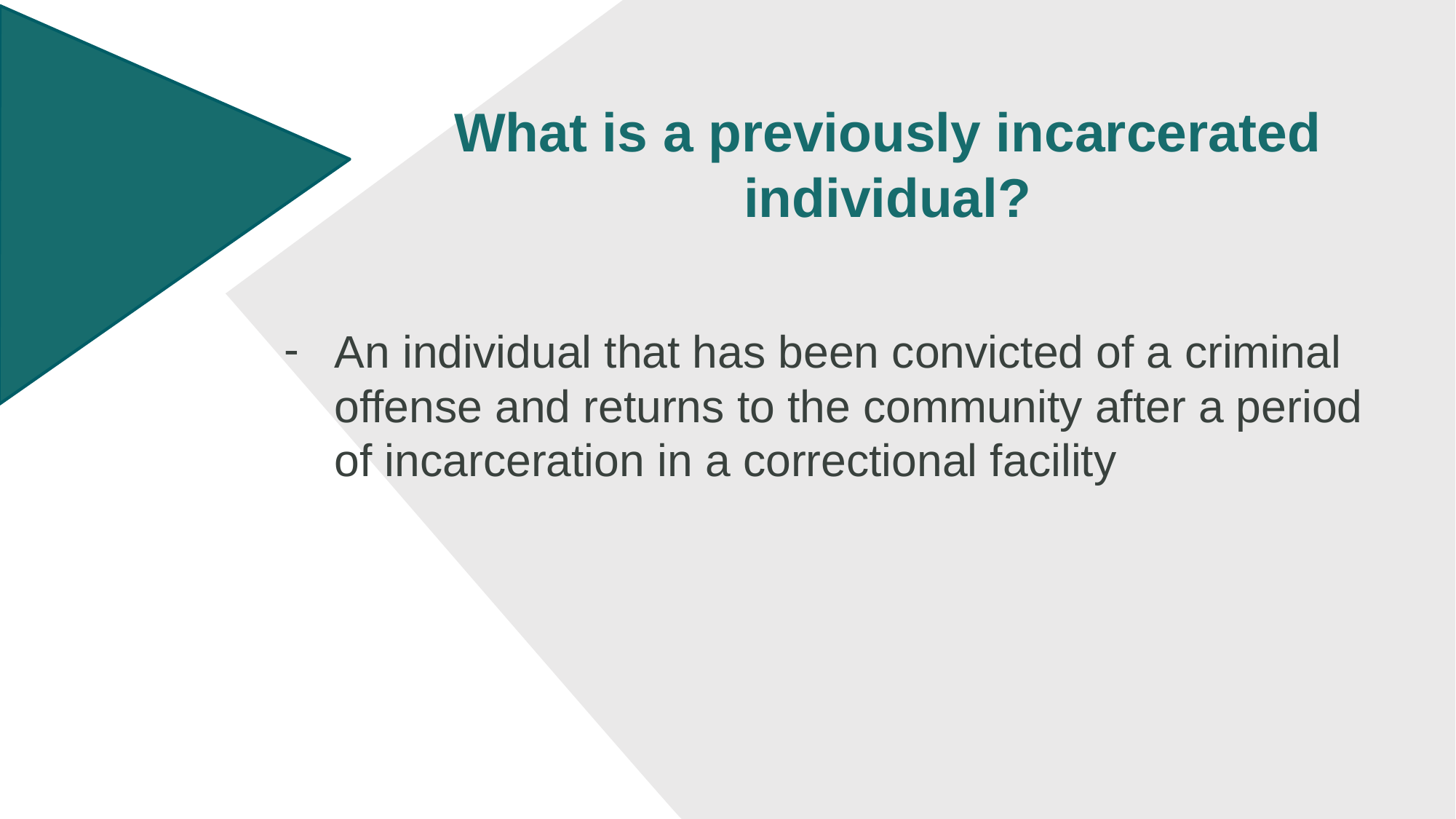

# What is a previously incarcerated individual?

An individual that has been convicted of a criminal offense and returns to the community after a period of incarceration in a correctional facility